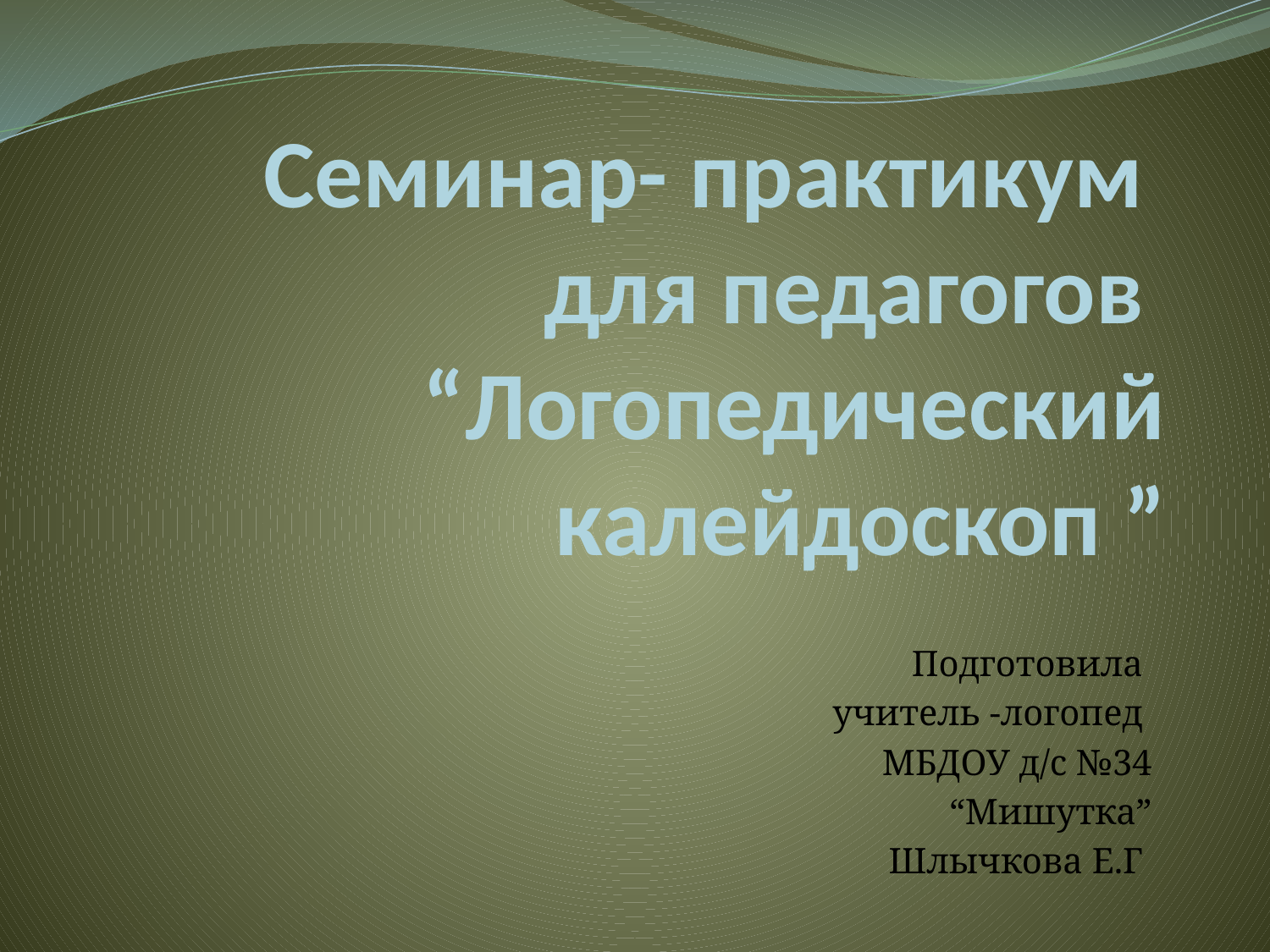

# Семинар- практикум для педагогов “Логопедический калейдоскоп ”
Подготовила
учитель -логопед
МБДОУ д/с №34
“Мишутка”
Шлычкова Е.Г